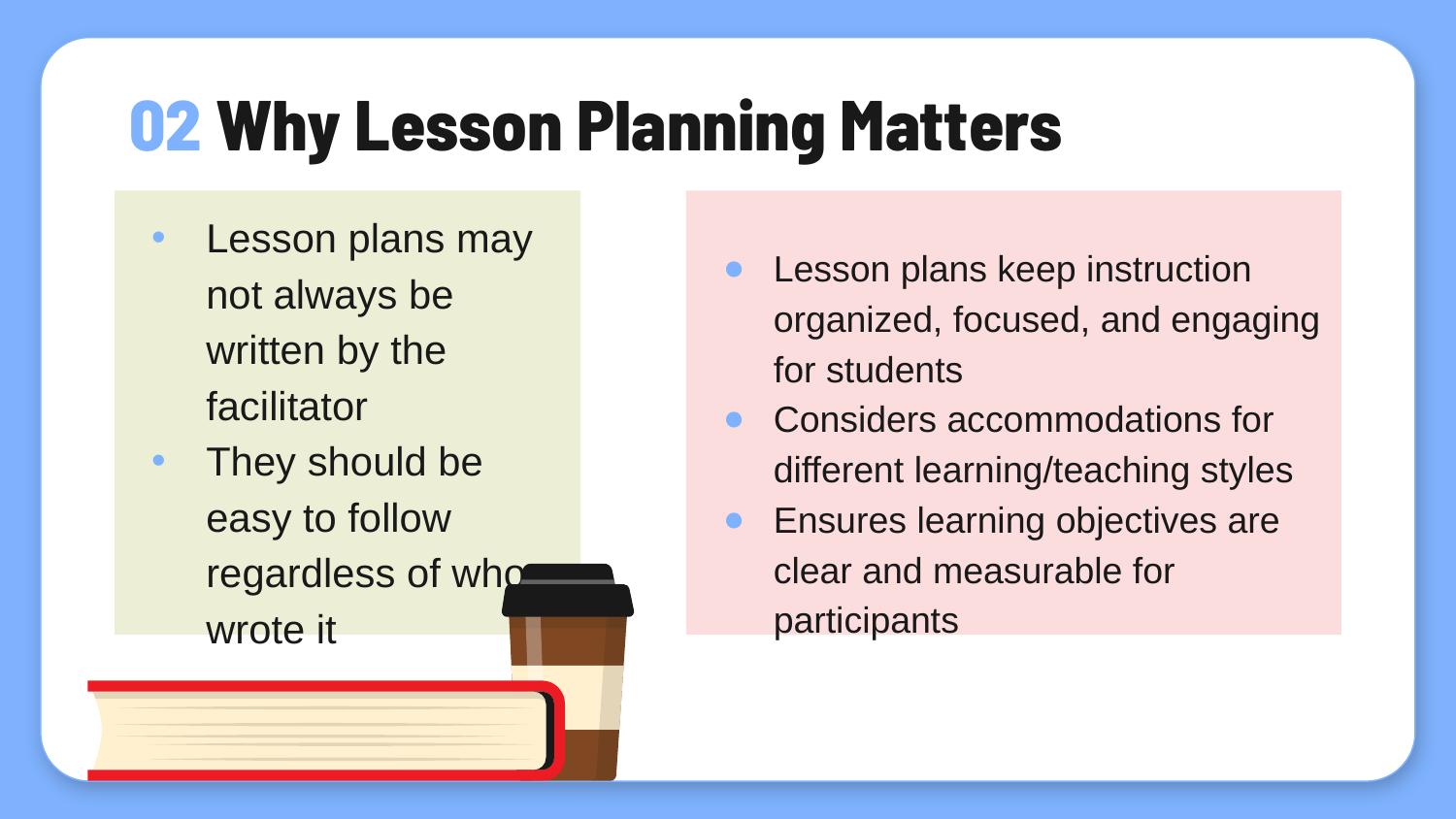

# 02 Why Lesson Planning Matters

Lesson plans keep instruction organized, focused, and engaging for students​
Considers accommodations for different learning/teaching styles ​
Ensures learning objectives are clear and measurable for participants  ​

Lesson plans may not always be written by the facilitator​
They should be easy to follow regardless of who wrote it​